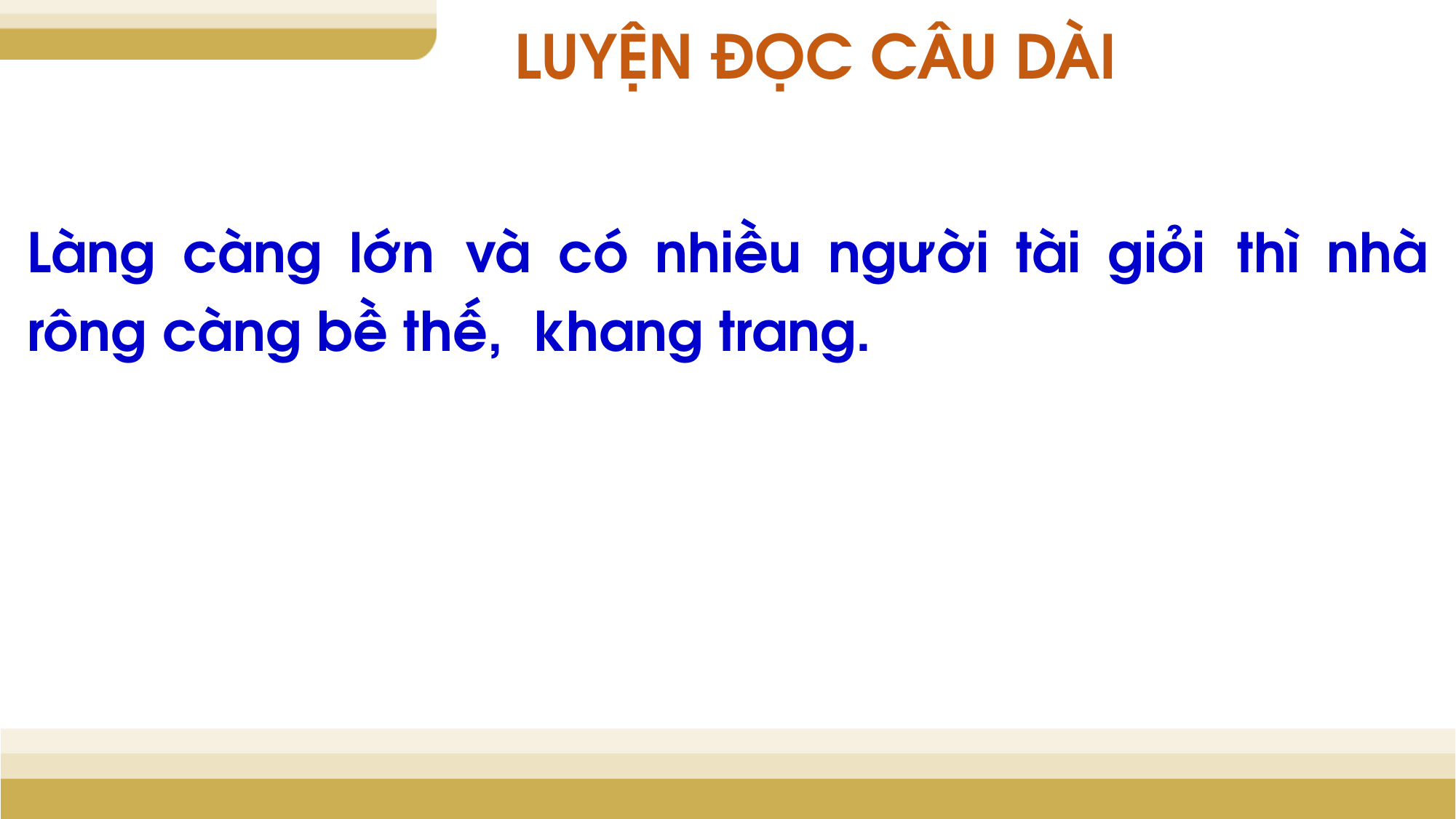

LUYỆN ĐỌC CÂU DÀI
Làng càng lớn/và có nhiều người tài giỏi/thì nhà rông càng bề thế,/khang trang.//